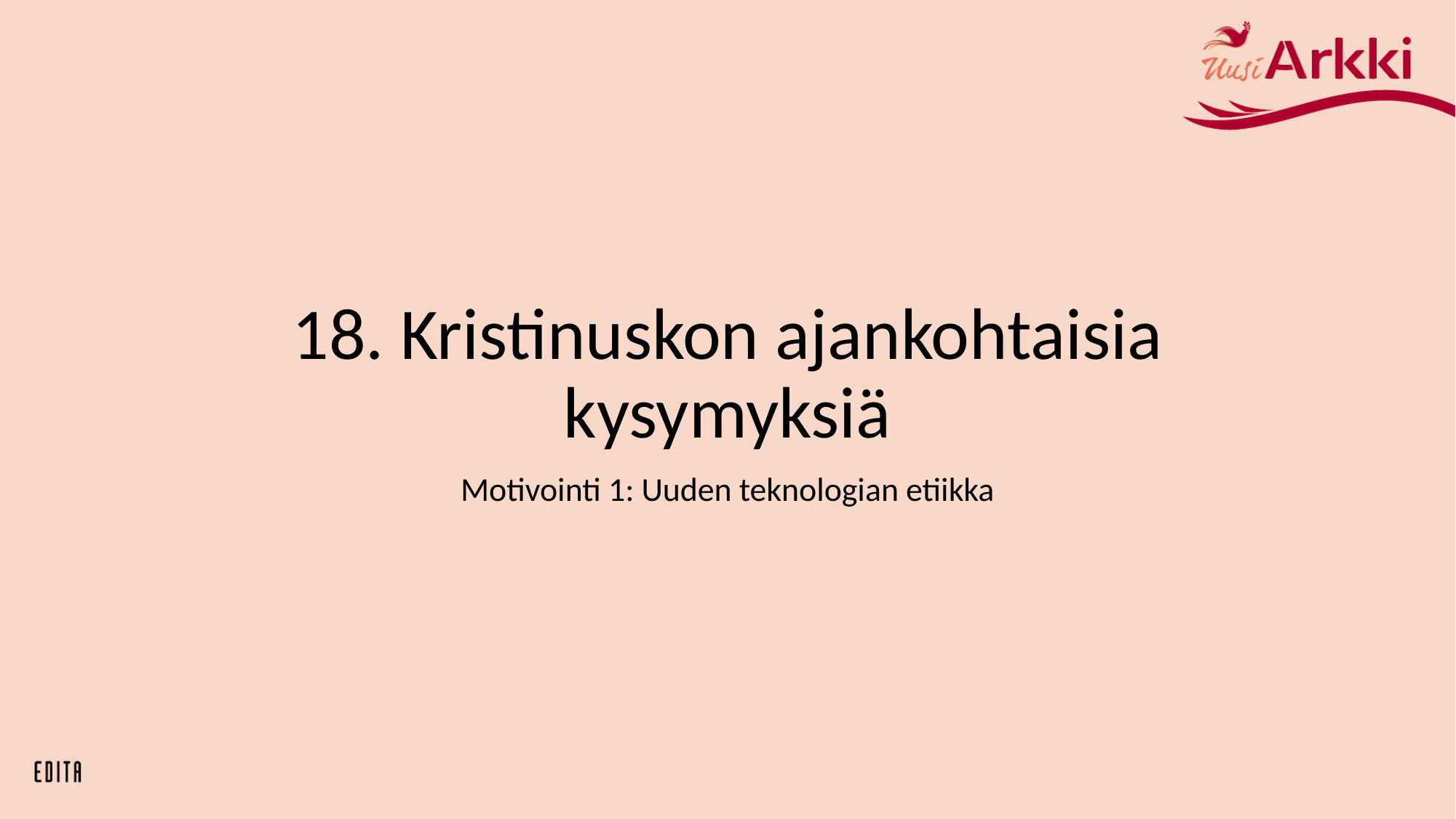

# 18. Kristinuskon ajankohtaisia kysymyksiä
Motivointi 1: Uuden teknologian etiikka